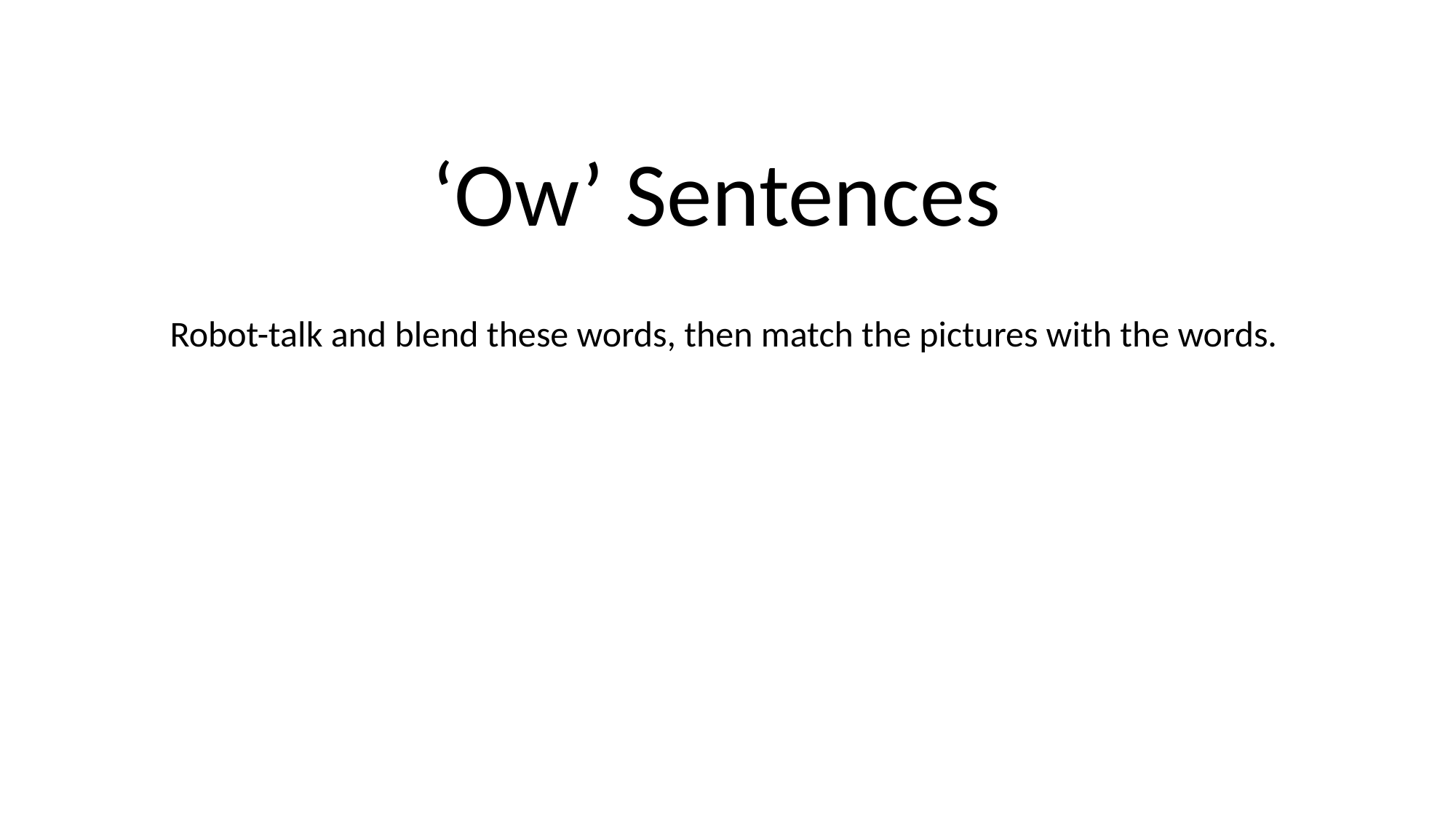

# ‘Ow’ Sentences

Robot-talk and blend these words, then match the pictures with the words.